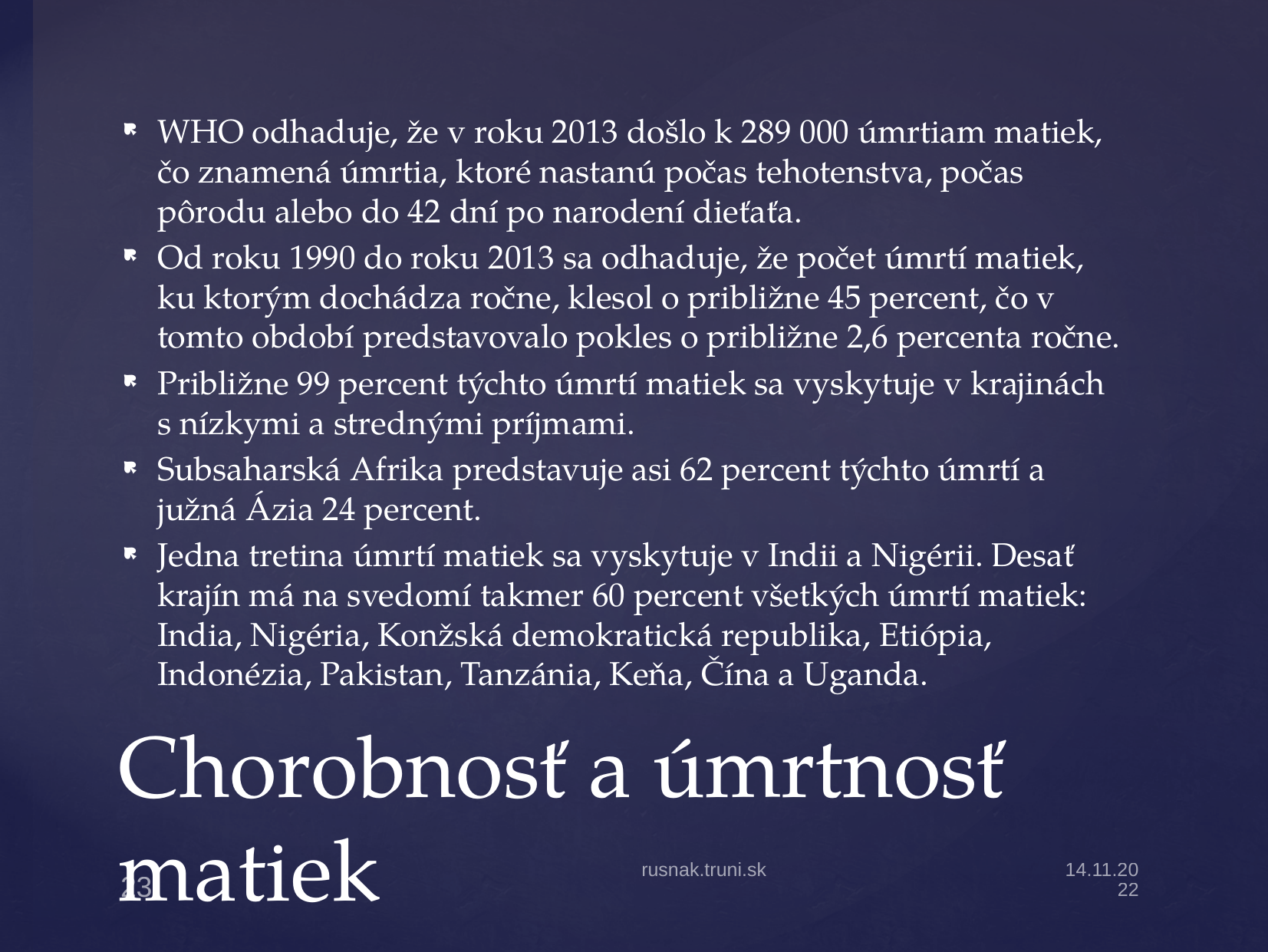

WHO odhaduje, že v roku 2013 došlo k 289 000 úmrtiam matiek, čo znamená úmrtia, ktoré nastanú počas tehotenstva, počas pôrodu alebo do 42 dní po narodení dieťaťa.
Od roku 1990 do roku 2013 sa odhaduje, že počet úmrtí matiek, ku ktorým dochádza ročne, klesol o približne 45 percent, čo v tomto období predstavovalo pokles o približne 2,6 percenta ročne.
Približne 99 percent týchto úmrtí matiek sa vyskytuje v krajinách s nízkymi a strednými príjmami.
Subsaharská Afrika predstavuje asi 62 percent týchto úmrtí a južná Ázia 24 percent.
Jedna tretina úmrtí matiek sa vyskytuje v Indii a Nigérii. Desať krajín má na svedomí takmer 60 percent všetkých úmrtí matiek: India, Nigéria, Konžská demokratická republika, Etiópia, Indonézia, Pakistan, Tanzánia, Keňa, Čína a Uganda.
# Chorobnosť a úmrtnosť matiek
rusnak.truni.sk
14.11.2022
23